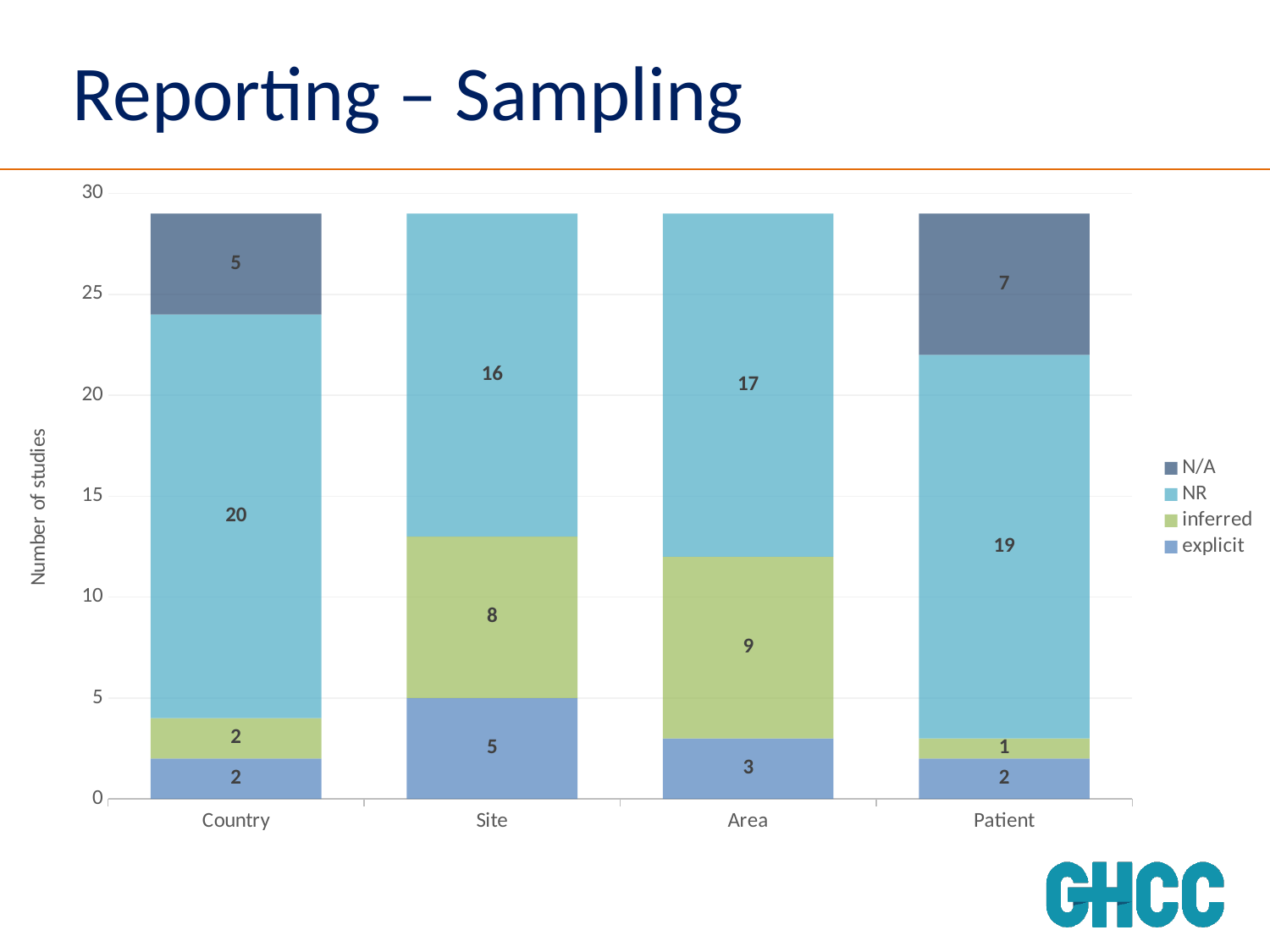

# Reporting – Sampling

### Chart

| Category | explicit | inferred | NR | N/A |
|---|---|---|---|---|
| Country | 2.0 | 2.0 | 20.0 | 5.0 |
| Site | 5.0 | 8.0 | 16.0 | 0.0 |
| Area | 3.0 | 9.0 | 17.0 | 0.0 |
| Patient | 2.0 | 1.0 | 19.0 | 7.0 |